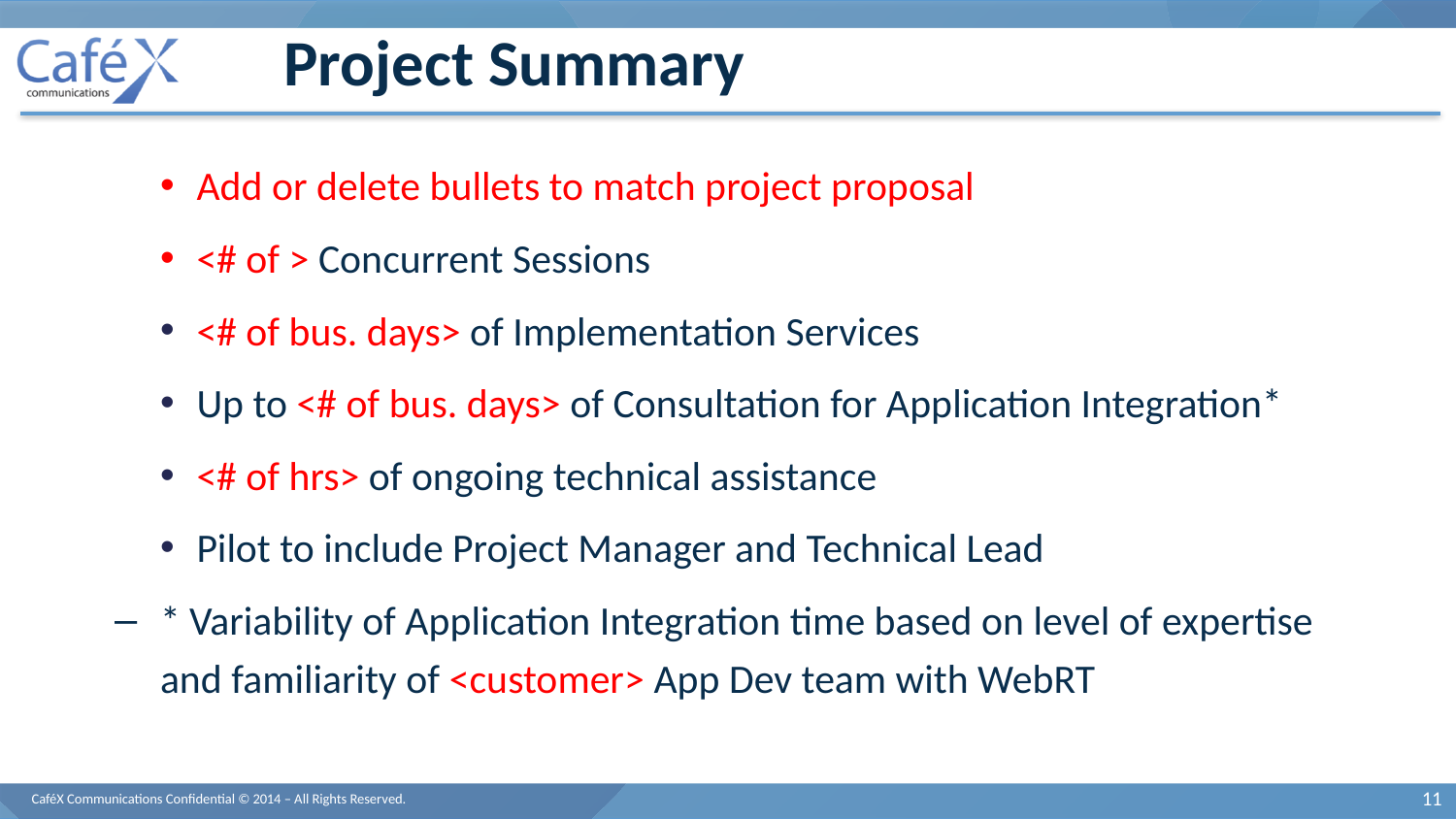

# Project Summary
Add or delete bullets to match project proposal
<# of > Concurrent Sessions
<# of bus. days> of Implementation Services
Up to <# of bus. days> of Consultation for Application Integration*
<# of hrs> of ongoing technical assistance
Pilot to include Project Manager and Technical Lead
* Variability of Application Integration time based on level of expertise and familiarity of <customer> App Dev team with WebRT
CaféX Communications Confidential © 2014 – All Rights Reserved.
11